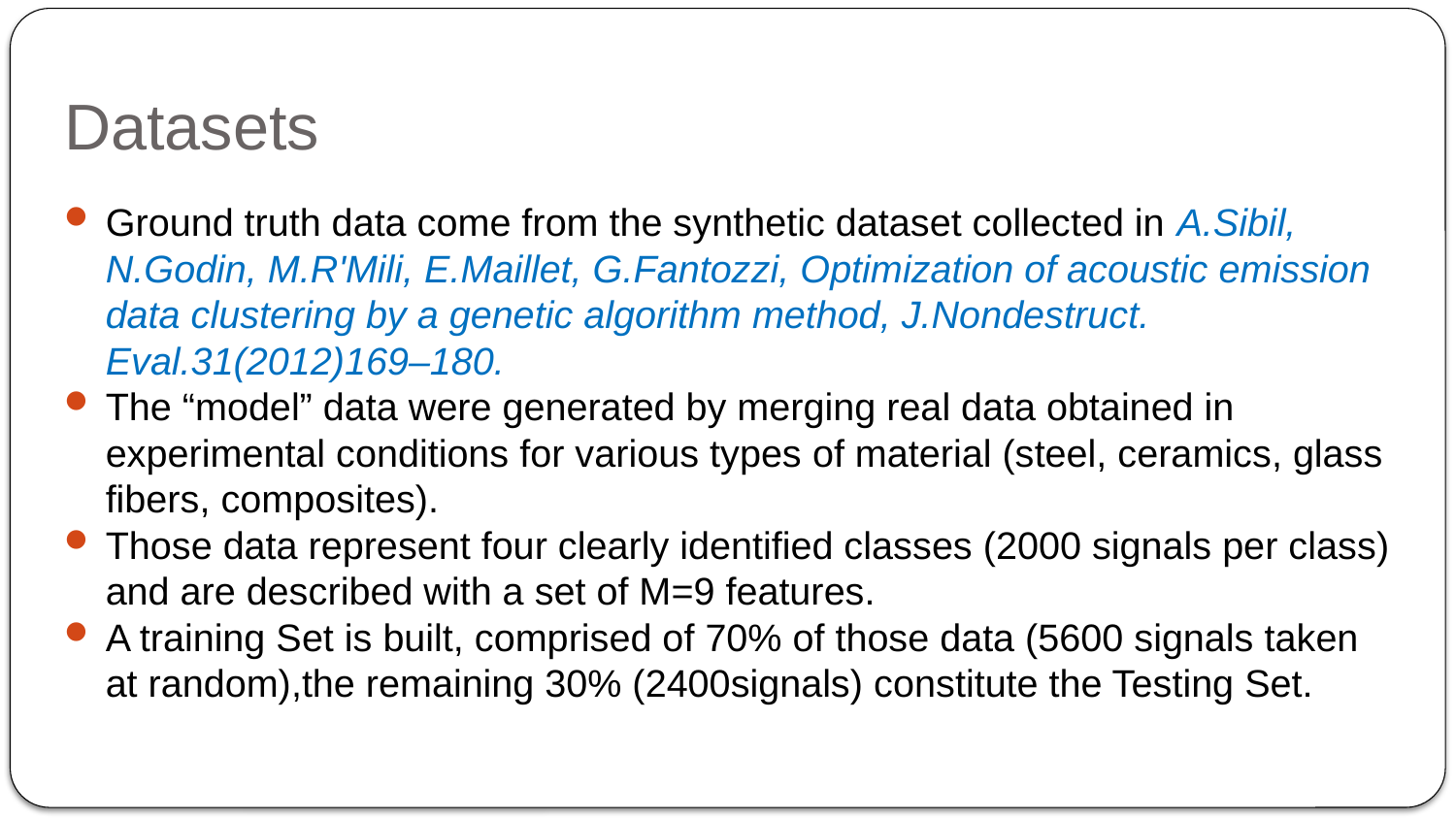

# Datasets
Ground truth data come from the synthetic dataset collected in A.Sibil, N.Godin, M.R'Mili, E.Maillet, G.Fantozzi, Optimization of acoustic emission data clustering by a genetic algorithm method, J.Nondestruct. Eval.31(2012)169–180.
The “model” data were generated by merging real data obtained in experimental conditions for various types of material (steel, ceramics, glass fibers, composites).
Those data represent four clearly identified classes (2000 signals per class) and are described with a set of M=9 features.
A training Set is built, comprised of 70% of those data (5600 signals taken at random),the remaining 30% (2400signals) constitute the Testing Set.